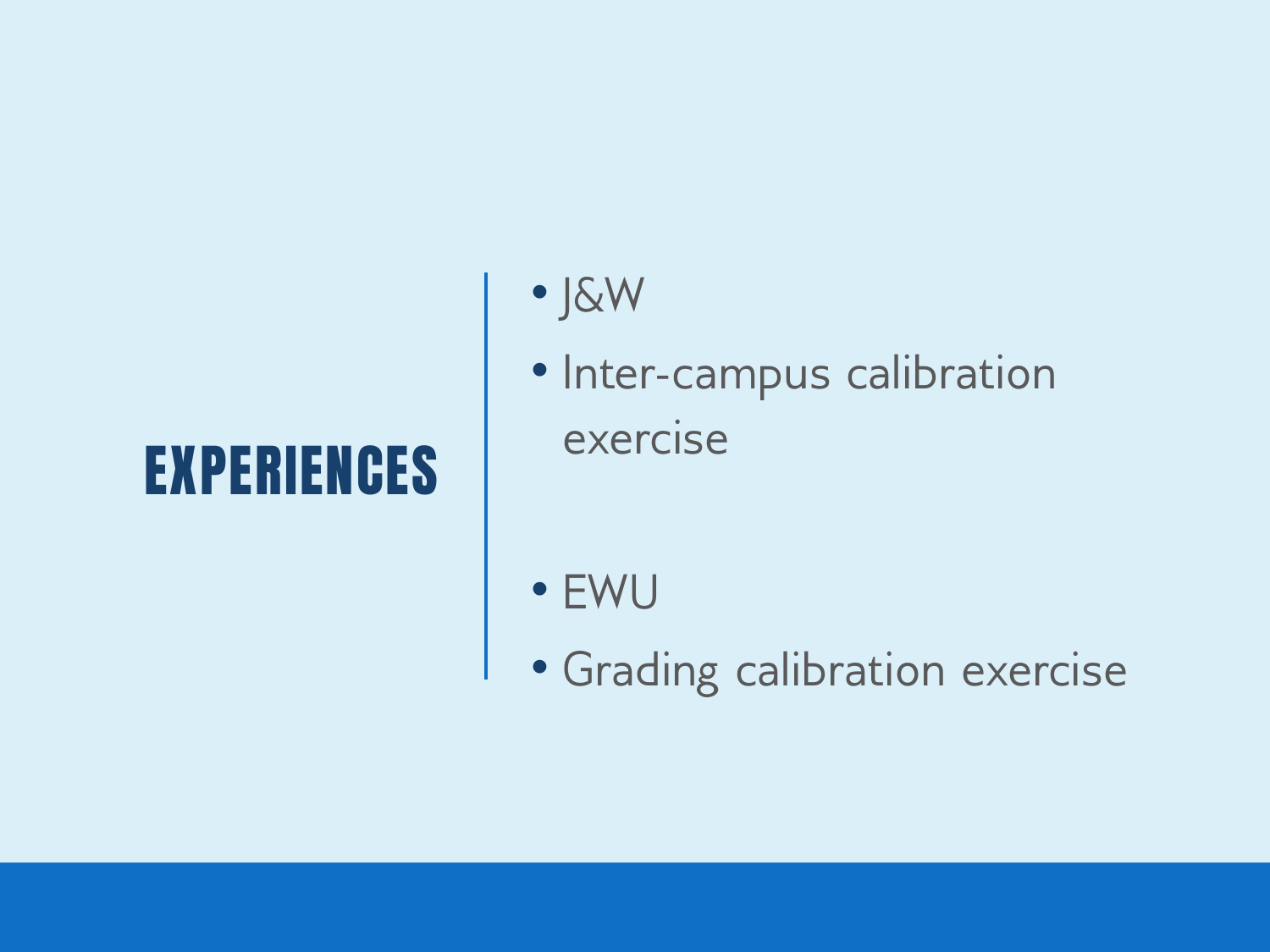

# Experiences
J&W
Inter-campus calibration exercise

EWU
Grading calibration exercise